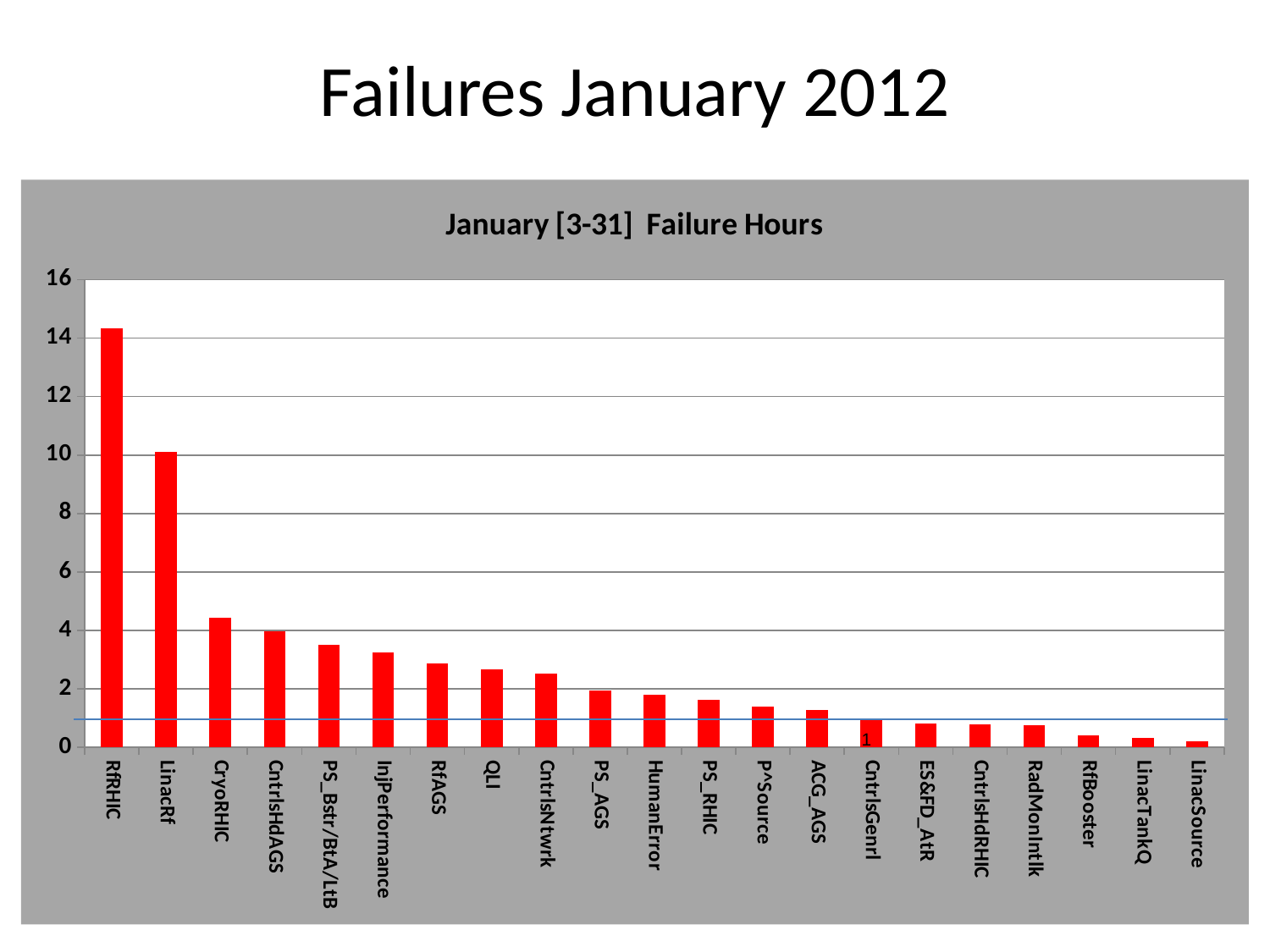

# Failures January 2012

### Chart: January [3-31]  Failure Hours

| Category | hours |
|---|---|
| RfRHIC | 14.33 |
| LinacRf | 10.120000000000001 |
| CryoRHIC | 4.45 |
| CntrlsHdAGS | 3.98 |
| PS_Bstr/BtA/LtB | 3.51 |
| InjPerformance | 3.26 |
| RfAGS | 2.8800000000000003 |
| QLI | 2.67 |
| CntrlsNtwrk | 2.52 |
| PS_AGS | 1.9500000000000002 |
| HumanError | 1.81 |
| PS_RHIC | 1.63 |
| P^Source | 1.39 |
| ACG_AGS | 1.27 |
| CntrlsGenrl | 1.0 |
| ES&FD_AtR | 0.8300000000000001 |
| CntrlsHdRHIC | 0.8 |
| RadMonIntlk | 0.76 |
| RfBooster | 0.42000000000000004 |
| LinacTankQ | 0.32 |
| LinacSource | 0.22 |